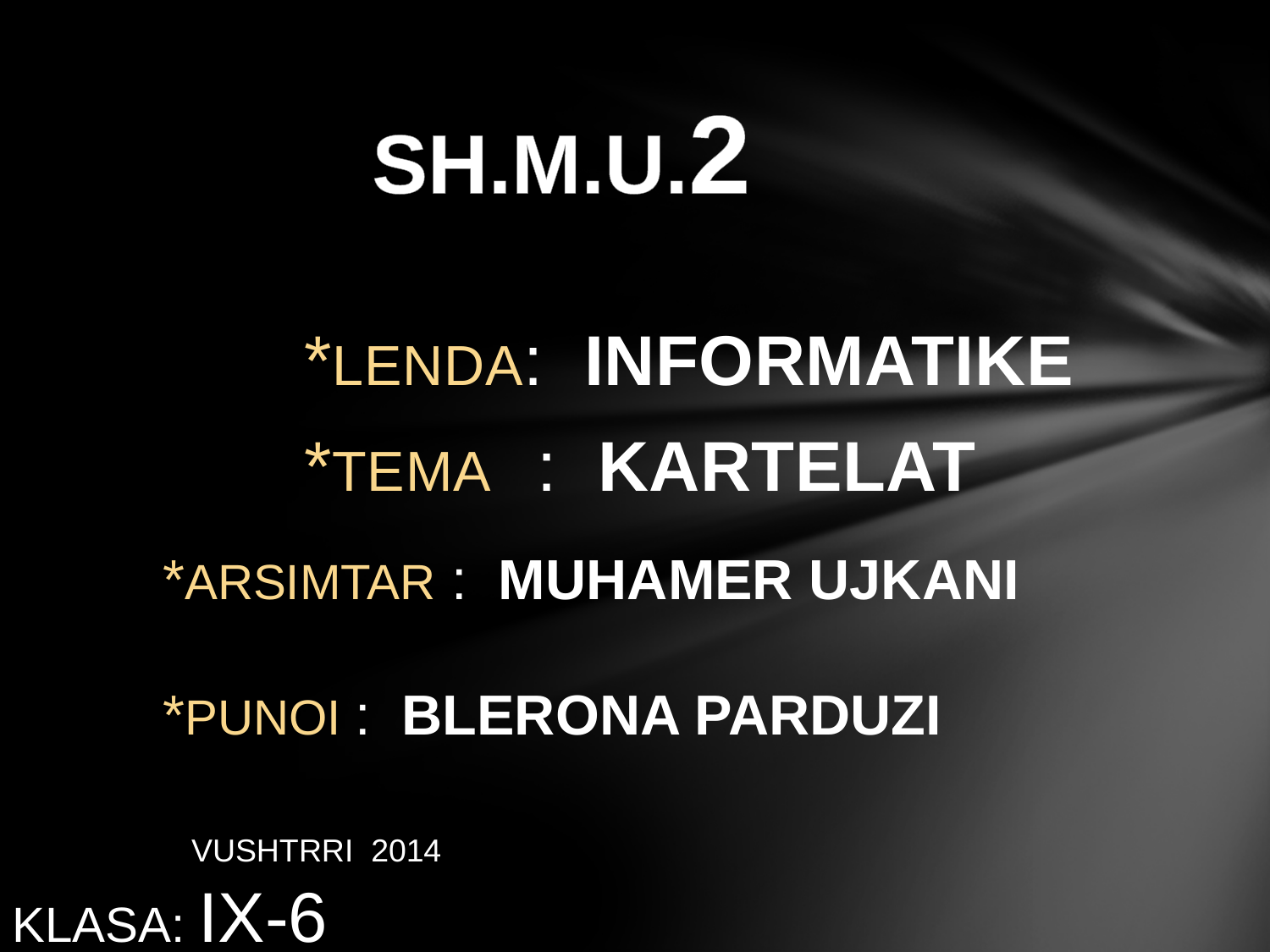

# SH.M.U.2

            *LENDA:  INFORMATIKE
            *TEMA   :  KARTELAT

     *ARSIMTAR :  MUHAMER UJKANI

     *PUNOI :  BLERONA PARDUZI

             VUSHTRRI  2014                                                                            KLASA: IX-6